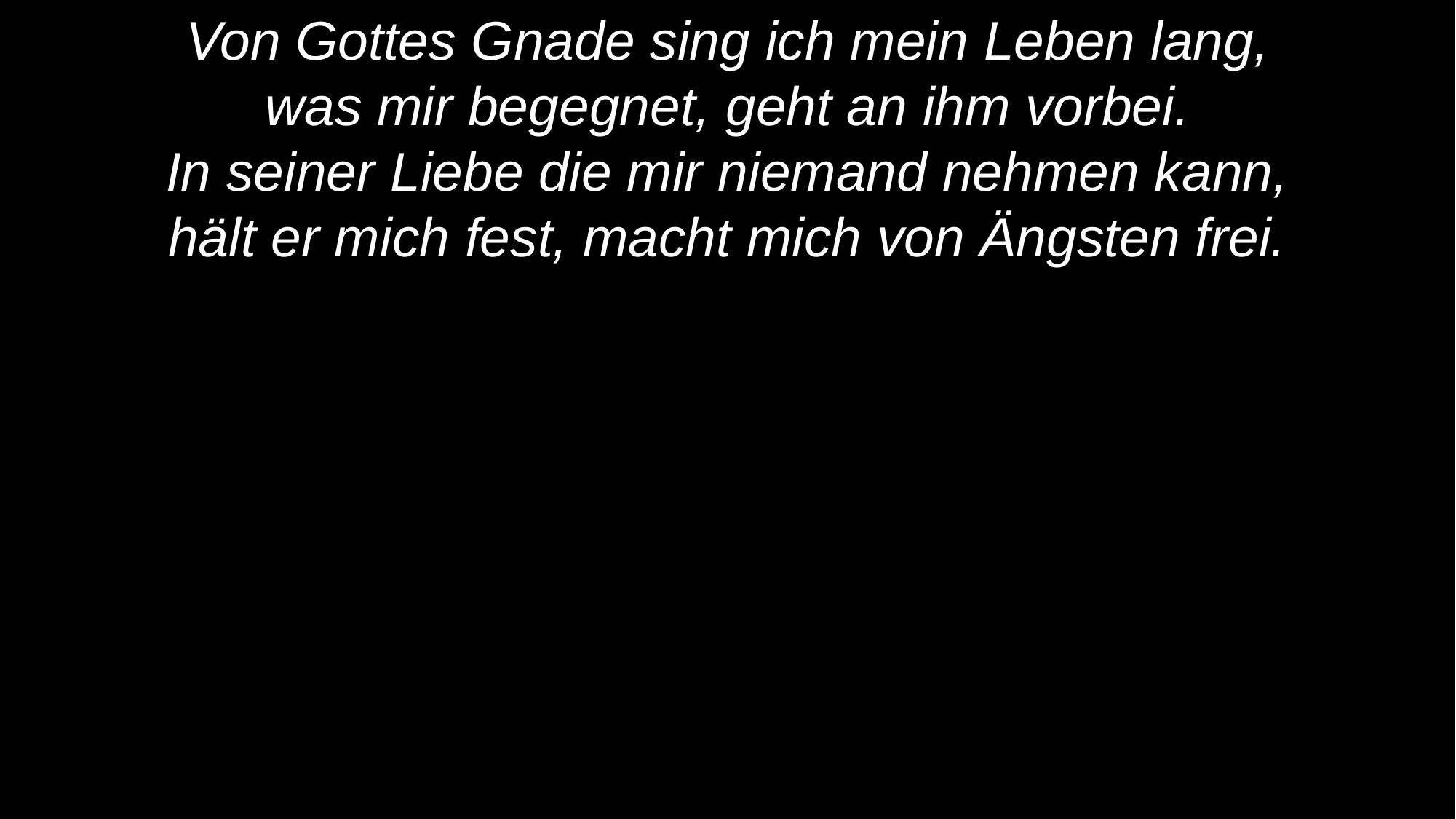

Von Gottes Gnade sing ich mein Leben lang,
was mir begegnet, geht an ihm vorbei.
In seiner Liebe die mir niemand nehmen kann,
hält er mich fest, macht mich von Ängsten frei.